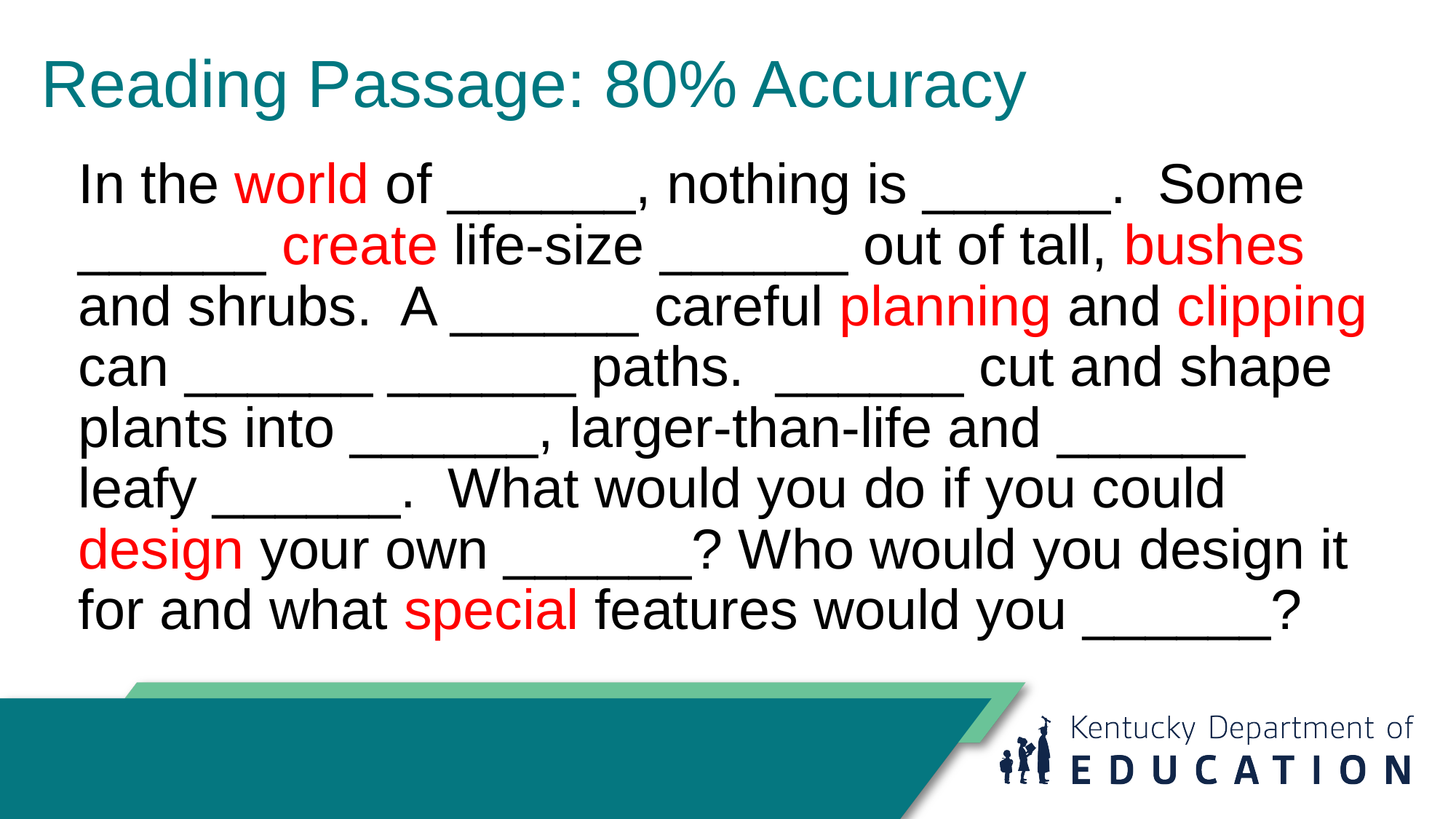

# Reading Passage: 80% Accuracy
In the world of ______, nothing is ______.  Some ______ create life-size ______ out of tall, bushes and shrubs.  A ______ careful planning and clipping can ______ ______ paths.  ______ cut and shape plants into ______, larger-than-life and ______ leafy ______.  What would you do if you could design your own ______? Who would you design it for and what special features would you ______?